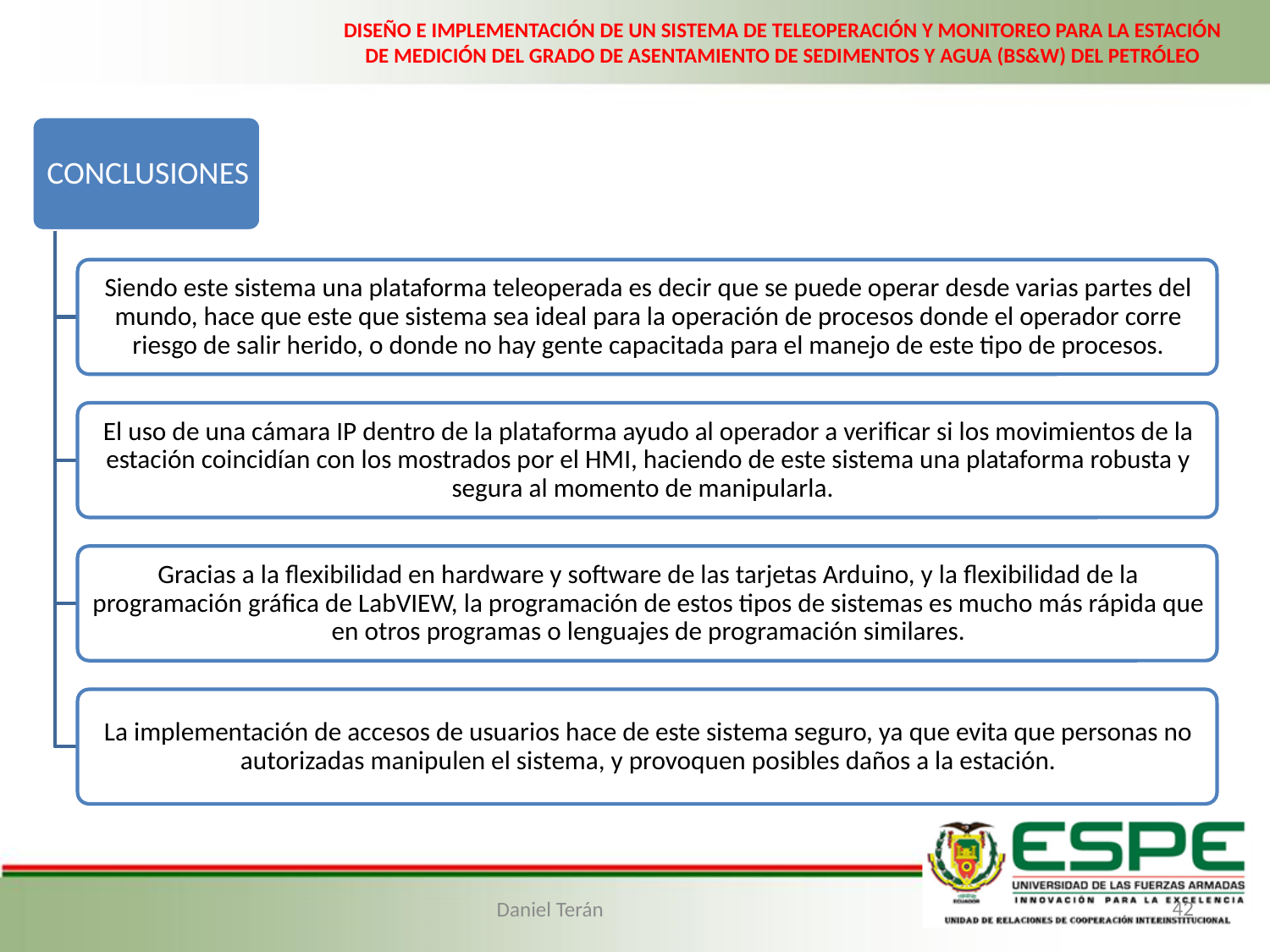

DISEÑO E IMPLEMENTACIÓN DE UN SISTEMA DE TELEOPERACIÓN Y MONITOREO PARA LA ESTACIÓN DE MEDICIÓN DEL GRADO DE ASENTAMIENTO DE SEDIMENTOS Y AGUA (BS&W) DEL PETRÓLEO
CONCLUSIONES
Siendo este sistema una plataforma teleoperada es decir que se puede operar desde varias partes del mundo, hace que este que sistema sea ideal para la operación de procesos donde el operador corre riesgo de salir herido, o donde no hay gente capacitada para el manejo de este tipo de procesos.
El uso de una cámara IP dentro de la plataforma ayudo al operador a verificar si los movimientos de la estación coincidían con los mostrados por el HMI, haciendo de este sistema una plataforma robusta y segura al momento de manipularla.
Gracias a la flexibilidad en hardware y software de las tarjetas Arduino, y la flexibilidad de la programación gráfica de LabVIEW, la programación de estos tipos de sistemas es mucho más rápida que en otros programas o lenguajes de programación similares.
La implementación de accesos de usuarios hace de este sistema seguro, ya que evita que personas no autorizadas manipulen el sistema, y provoquen posibles daños a la estación.
42
Daniel Terán